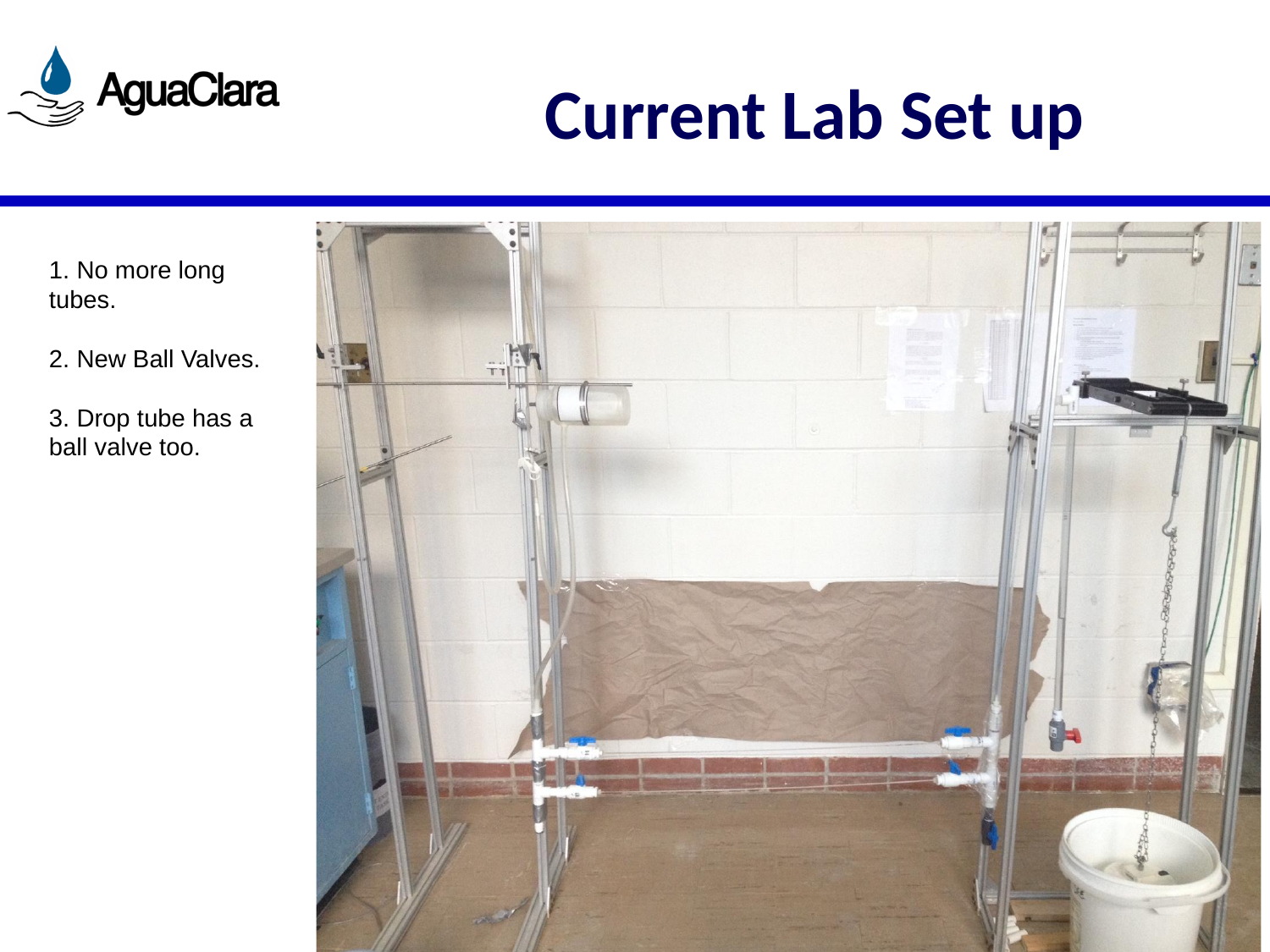

# Current Lab Set up

1. No more long tubes.

2. New Ball Valves.

3. Drop tube has a ball valve too.